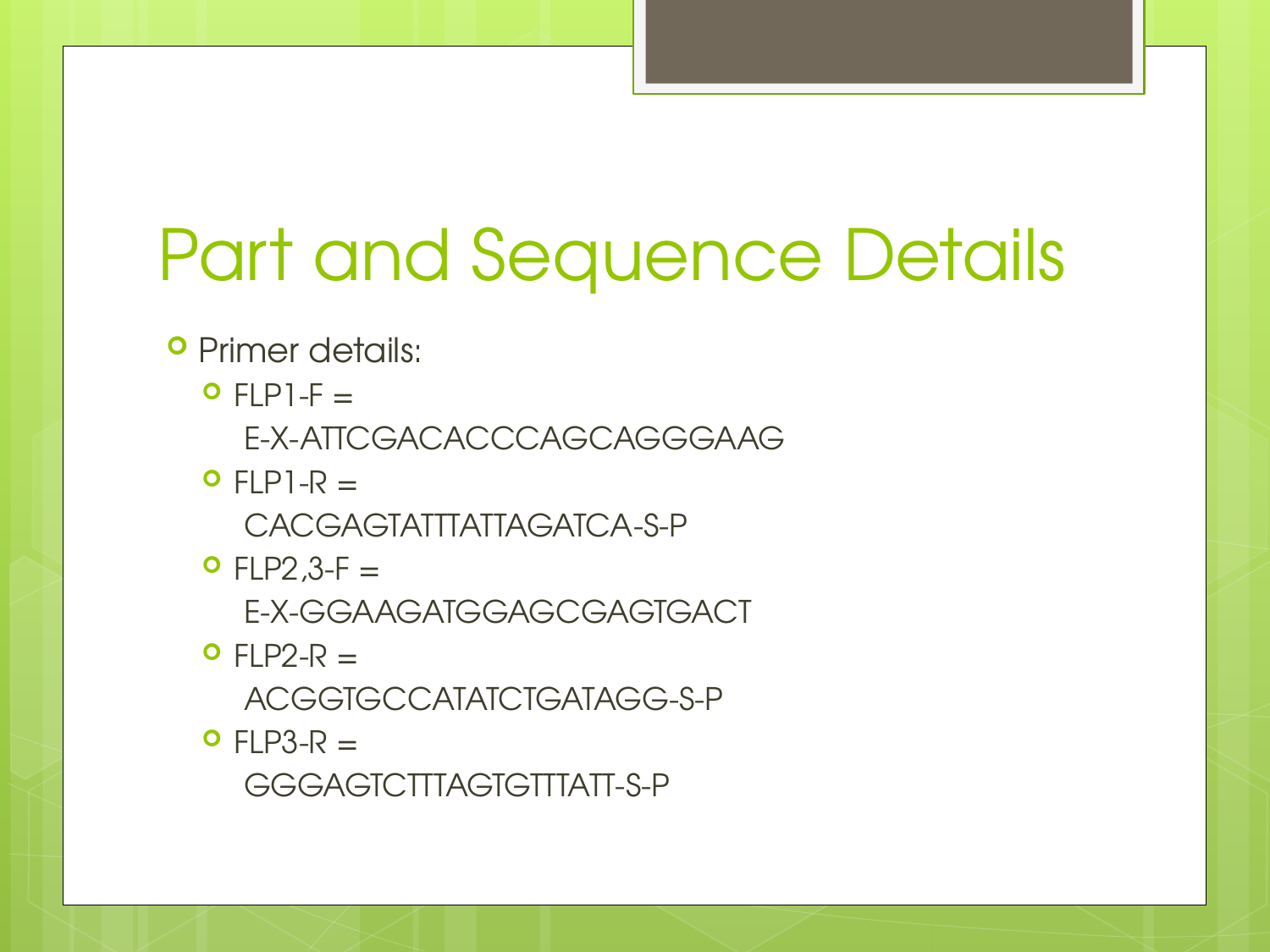

# Part and Sequence Details
Primer details:
FLP1-F =
     E-X-ATTCGACACCCAGCAGGGAAG
FLP1-R =
     CACGAGTATTTATTAGATCA-S-P
FLP2,3-F =
     E-X-GGAAGATGGAGCGAGTGACT
FLP2-R =
     ACGGTGCCATATCTGATAGG-S-P
FLP3-R =
     GGGAGTCTTTAGTGTTTATT-S-P